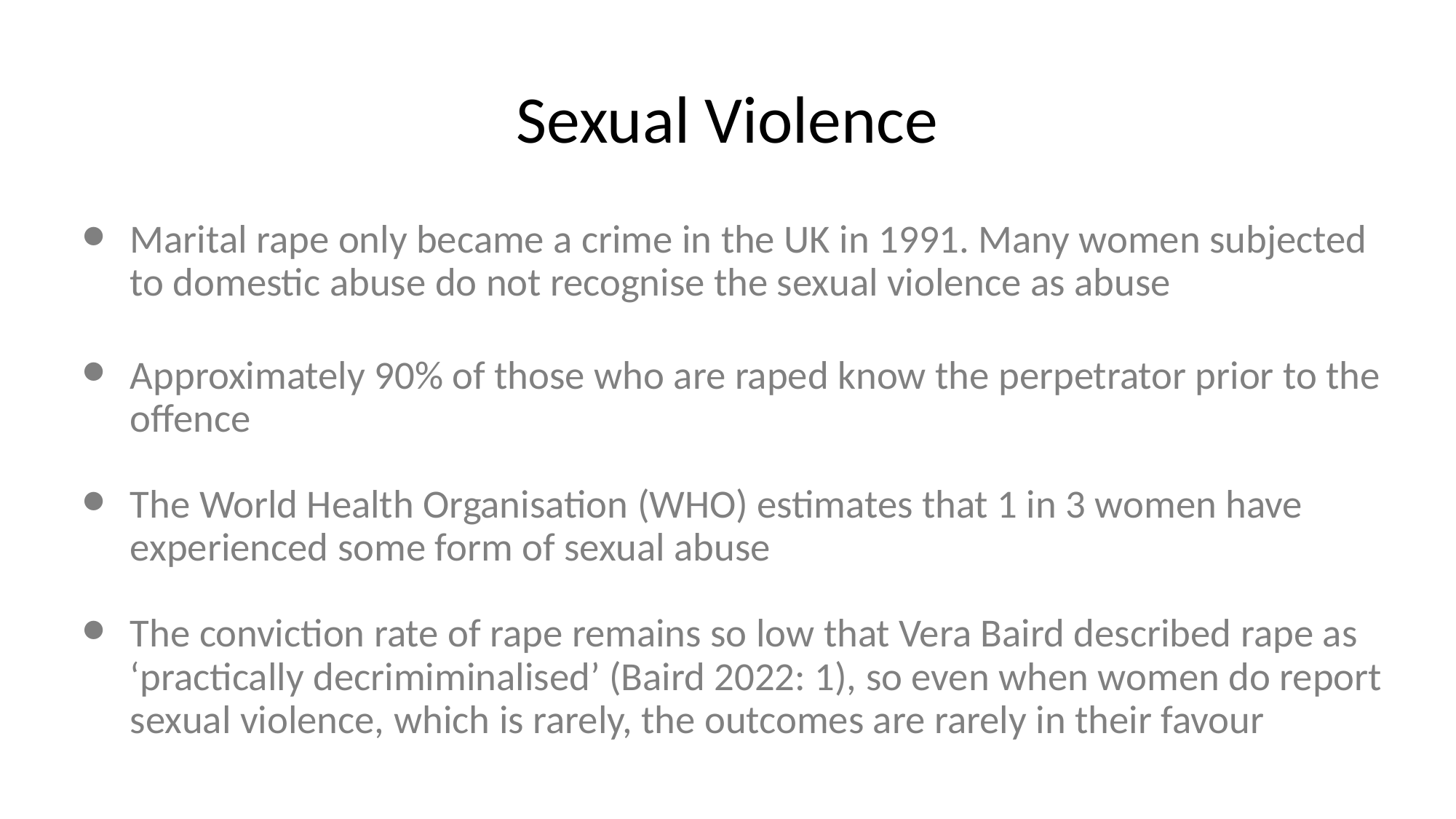

# Sexual Violence
Marital rape only became a crime in the UK in 1991. Many women subjected to domestic abuse do not recognise the sexual violence as abuse

Approximately 90% of those who are raped know the perpetrator prior to the offence

The World Health Organisation (WHO) estimates that 1 in 3 women have experienced some form of sexual abuse

The conviction rate of rape remains so low that Vera Baird described rape as ‘practically decrimiminalised’ (Baird 2022: 1), so even when women do report sexual violence, which is rarely, the outcomes are rarely in their favour